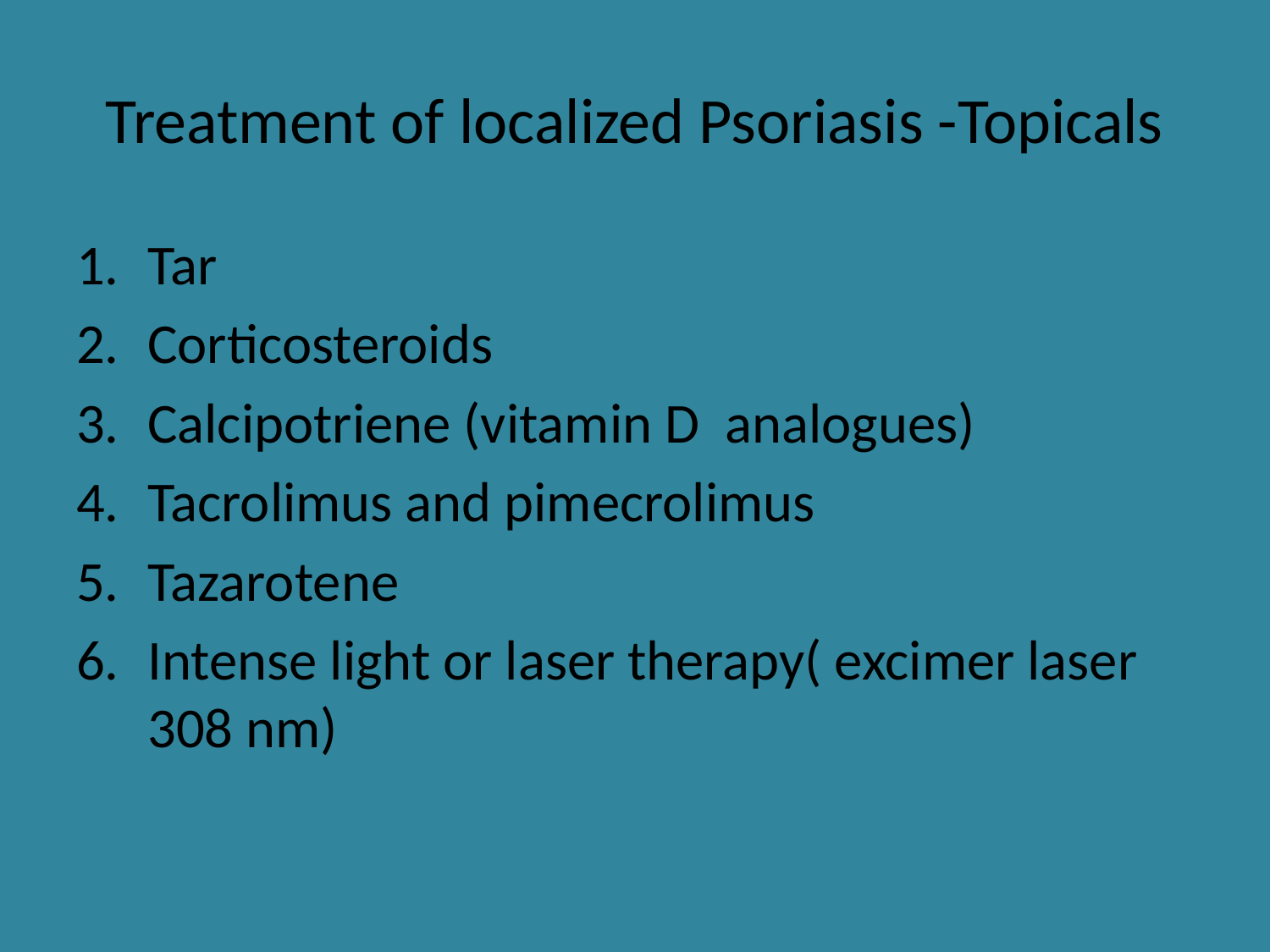

# Treatment of localized Psoriasis -Topicals
Tar
Corticosteroids
Calcipotriene (vitamin D  analogues)
Tacrolimus and pimecrolimus
Tazarotene
Intense light or laser therapy( excimer laser 308 nm)